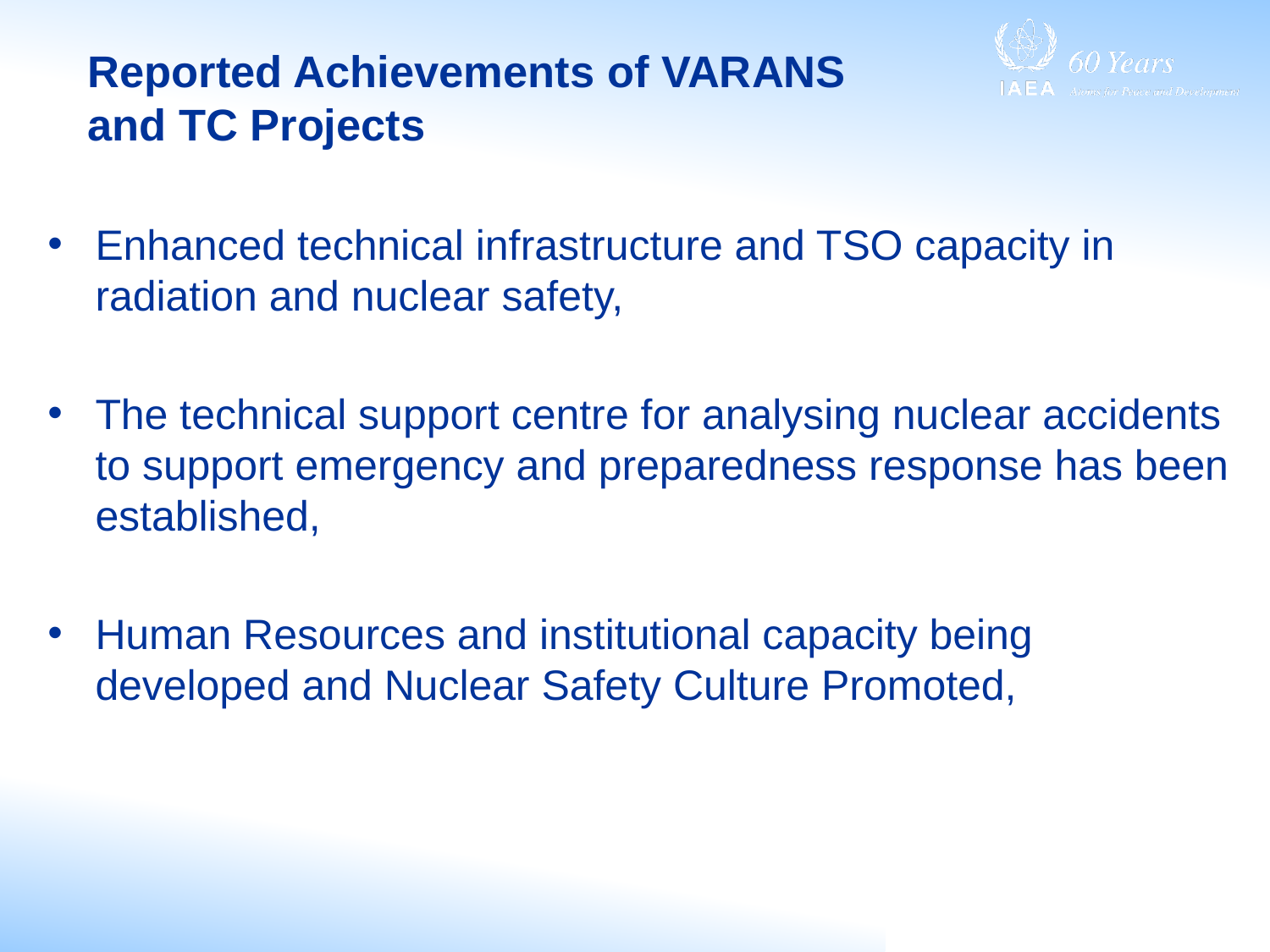

# Reported Achievements of VARANS and TC Projects
Enhanced technical infrastructure and TSO capacity in radiation and nuclear safety,

The technical support centre for analysing nuclear accidents to support emergency and preparedness response has been established,

Human Resources and institutional capacity being developed and Nuclear Safety Culture Promoted,